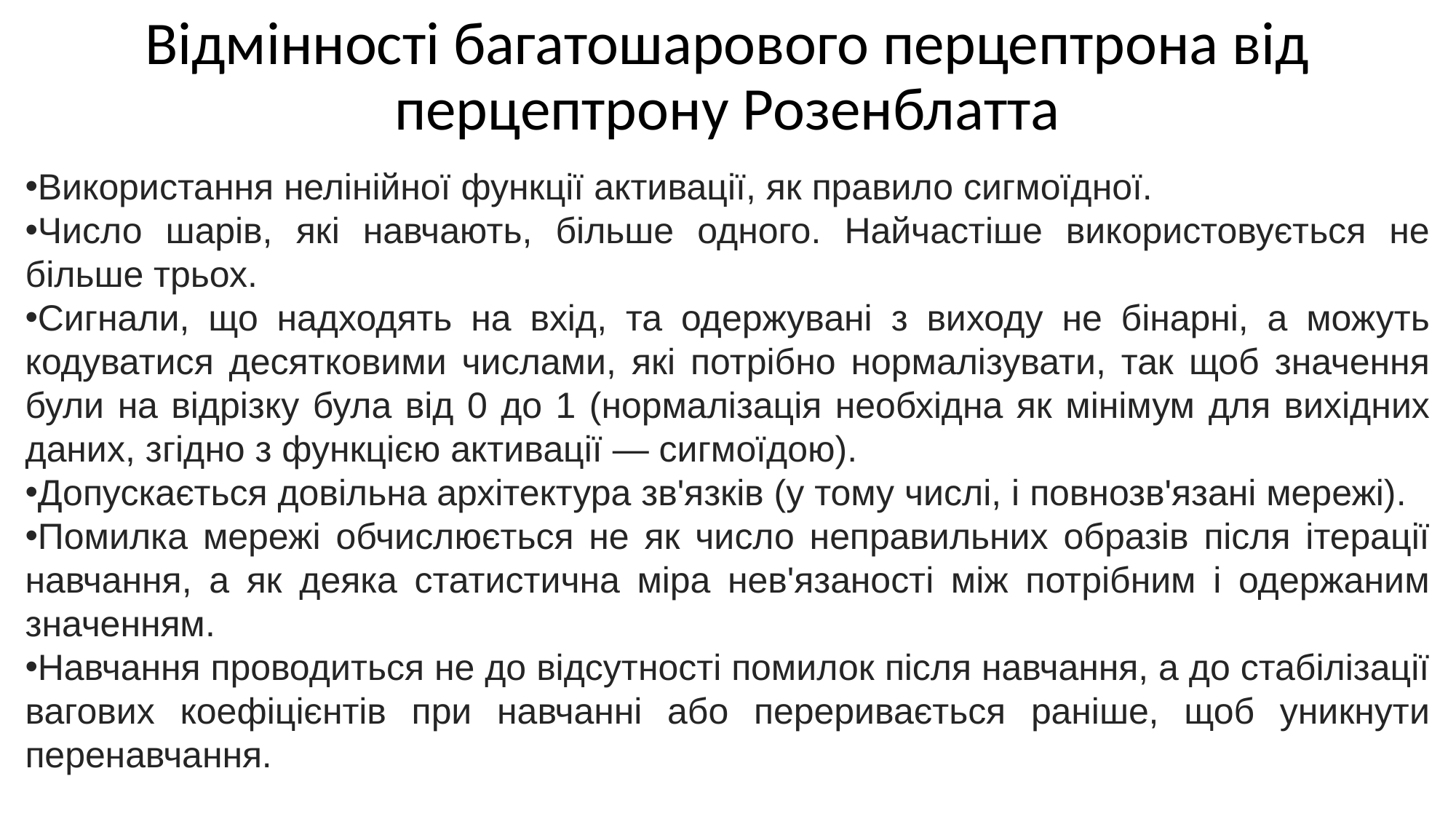

# Відмінності багатошарового перцептрона від перцептрону Розенблатта
Використання нелінійної функції активації, як правило сигмоїдної.
Число шарів, які навчають, більше одного. Найчастіше використовується не більше трьох.
Сигнали, що надходять на вхід, та одержувані з виходу не бінарні, а можуть кодуватися десятковими числами, які потрібно нормалізувати, так щоб значення були на відрізку була від 0 до 1 (нормалізація необхідна як мінімум для вихідних даних, згідно з функцією активації — сигмоїдою).
Допускається довільна архітектура зв'язків (у тому числі, і повнозв'язані мережі).
Помилка мережі обчислюється не як число неправильних образів після ітерації навчання, а як деяка статистична міра нев'язаності між потрібним і одержаним значенням.
Навчання проводиться не до відсутності помилок після навчання, а до стабілізації вагових коефіцієнтів при навчанні або переривається раніше, щоб уникнути перенавчання.